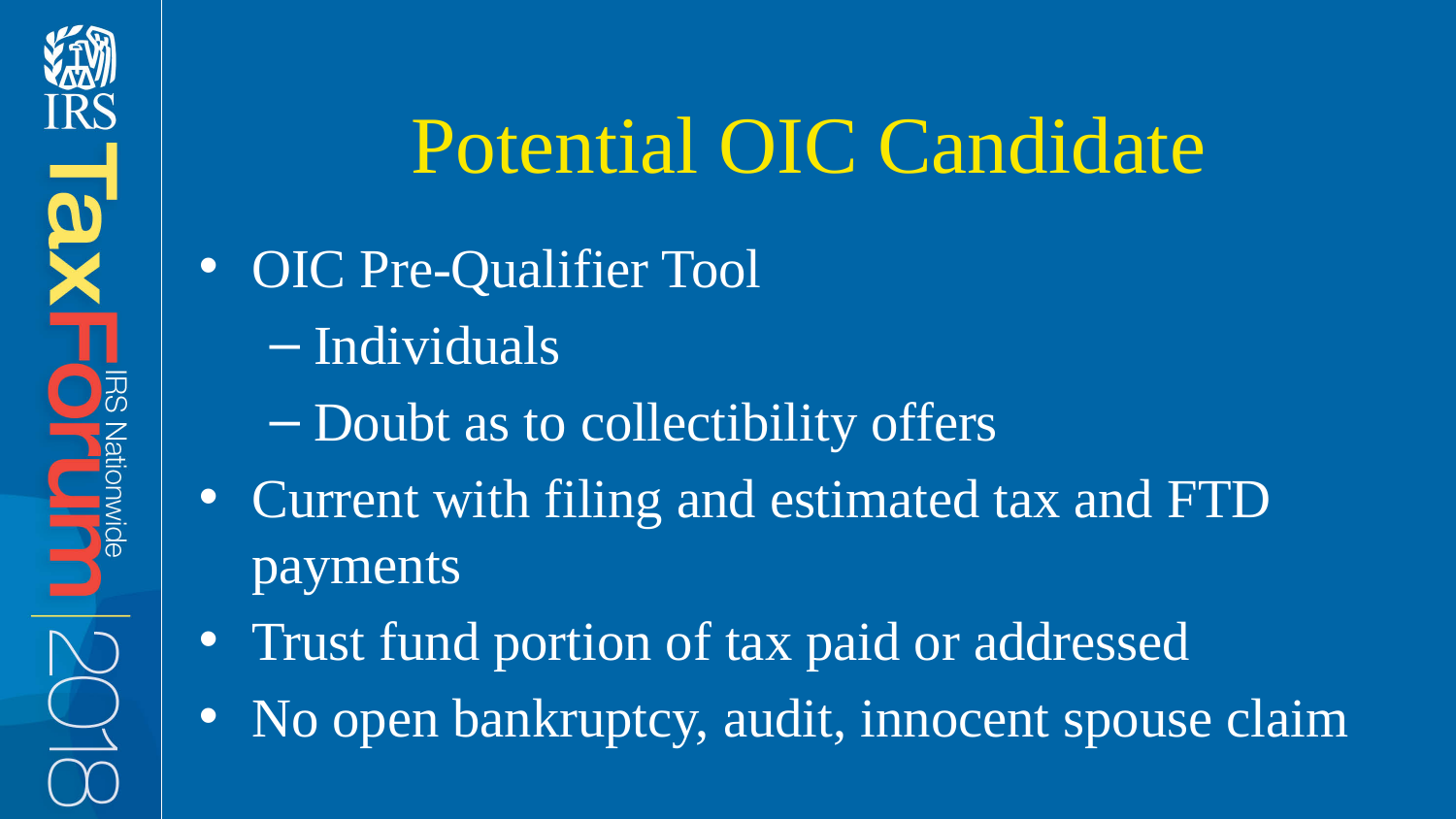

# Potential OIC Candidate
OIC Pre-Qualifier Tool
Individuals
Doubt as to collectibility offers
Current with filing and estimated tax and FTD payments
Trust fund portion of tax paid or addressed
No open bankruptcy, audit, innocent spouse claim